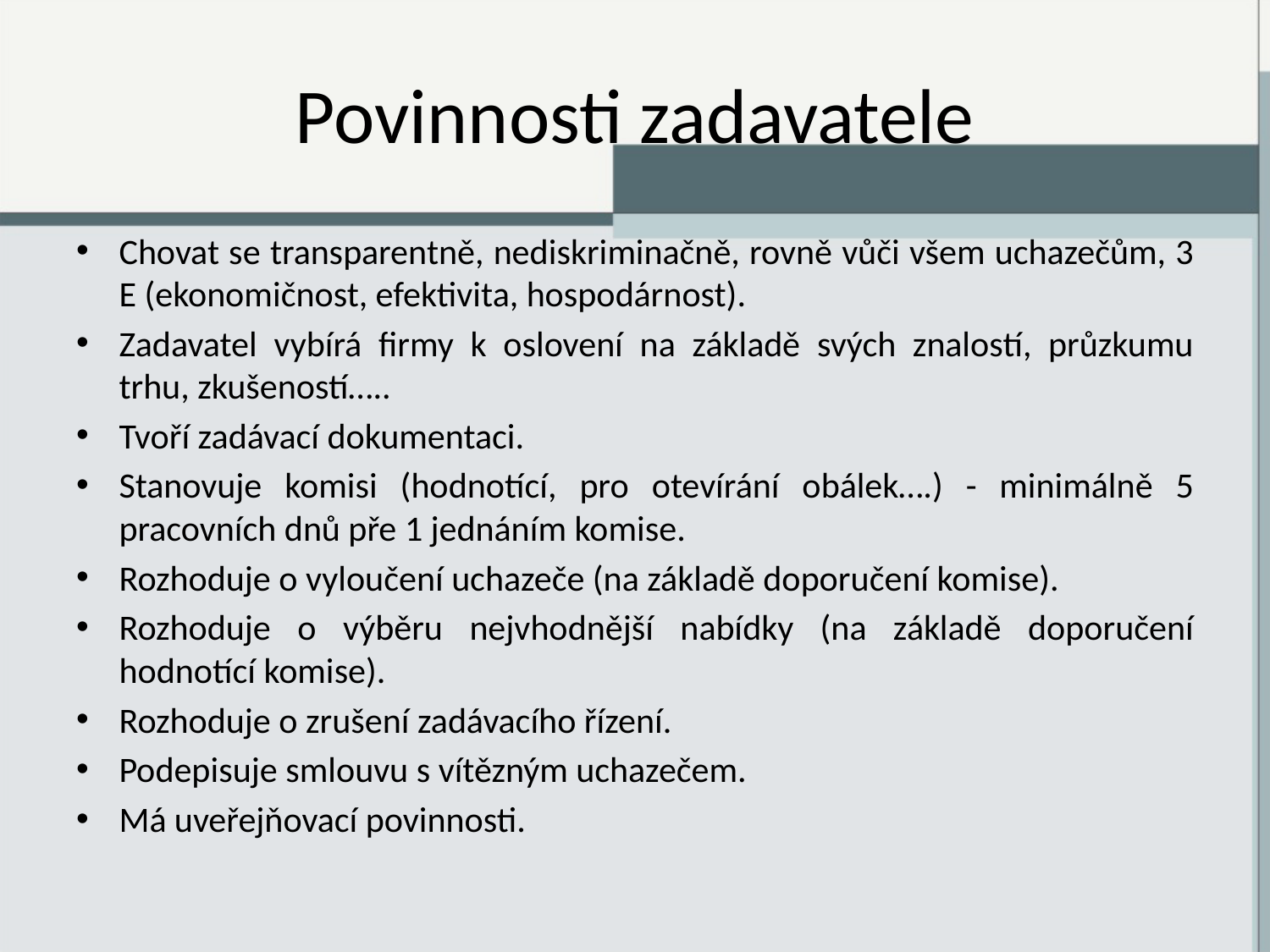

# Povinnosti zadavatele
Chovat se transparentně, nediskriminačně, rovně vůči všem uchazečům, 3 E (ekonomičnost, efektivita, hospodárnost).
Zadavatel vybírá firmy k oslovení na základě svých znalostí, průzkumu trhu, zkušeností…..
Tvoří zadávací dokumentaci.
Stanovuje komisi (hodnotící, pro otevírání obálek….) - minimálně 5 pracovních dnů pře 1 jednáním komise.
Rozhoduje o vyloučení uchazeče (na základě doporučení komise).
Rozhoduje o výběru nejvhodnější nabídky (na základě doporučení hodnotící komise).
Rozhoduje o zrušení zadávacího řízení.
Podepisuje smlouvu s vítězným uchazečem.
Má uveřejňovací povinnosti.